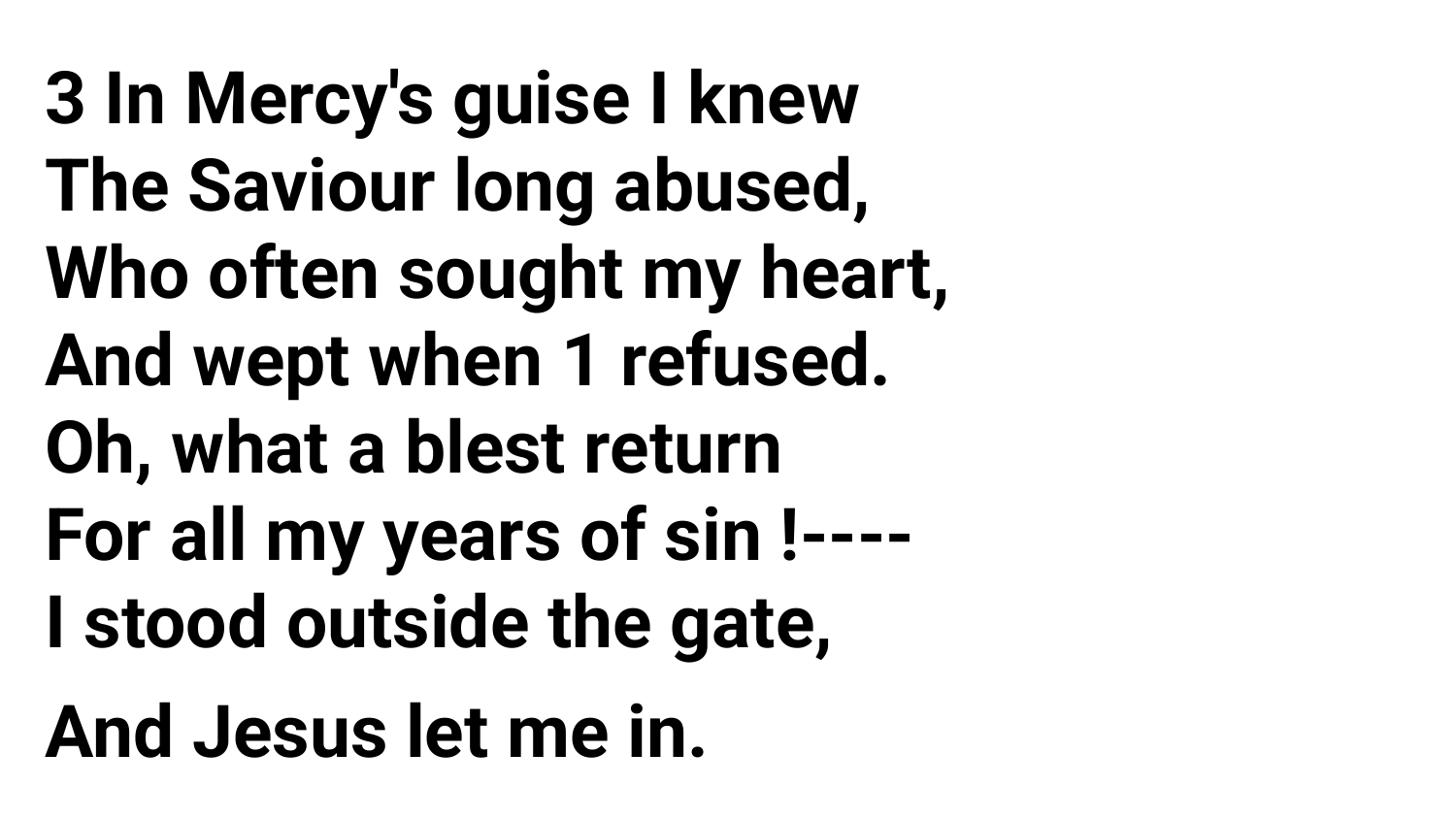

3 In Mercy's guise I knew
The Saviour long abused,
Who often sought my heart,
And wept when 1 refused.
Oh, what a blest return
For all my years of sin !----
I stood outside the gate,
And Jesus let me in.